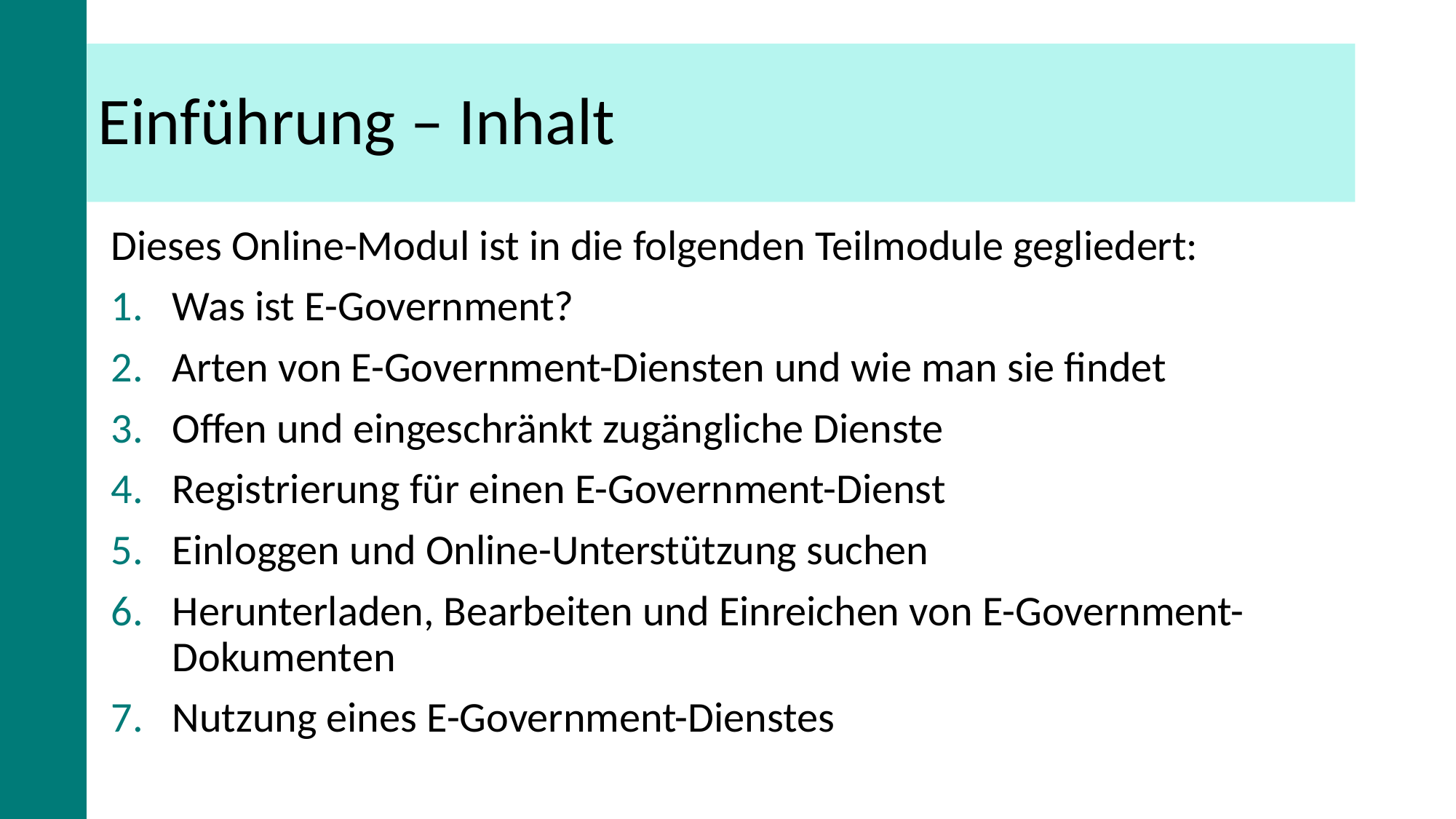

# Einführung – Inhalt
Dieses Online-Modul ist in die folgenden Teilmodule gegliedert:
Was ist E-Government?
Arten von E-Government-Diensten und wie man sie findet
Offen und eingeschränkt zugängliche Dienste
Registrierung für einen E-Government-Dienst
Einloggen und Online-Unterstützung suchen
Herunterladen, Bearbeiten und Einreichen von E-Government-Dokumenten
Nutzung eines E-Government-Dienstes